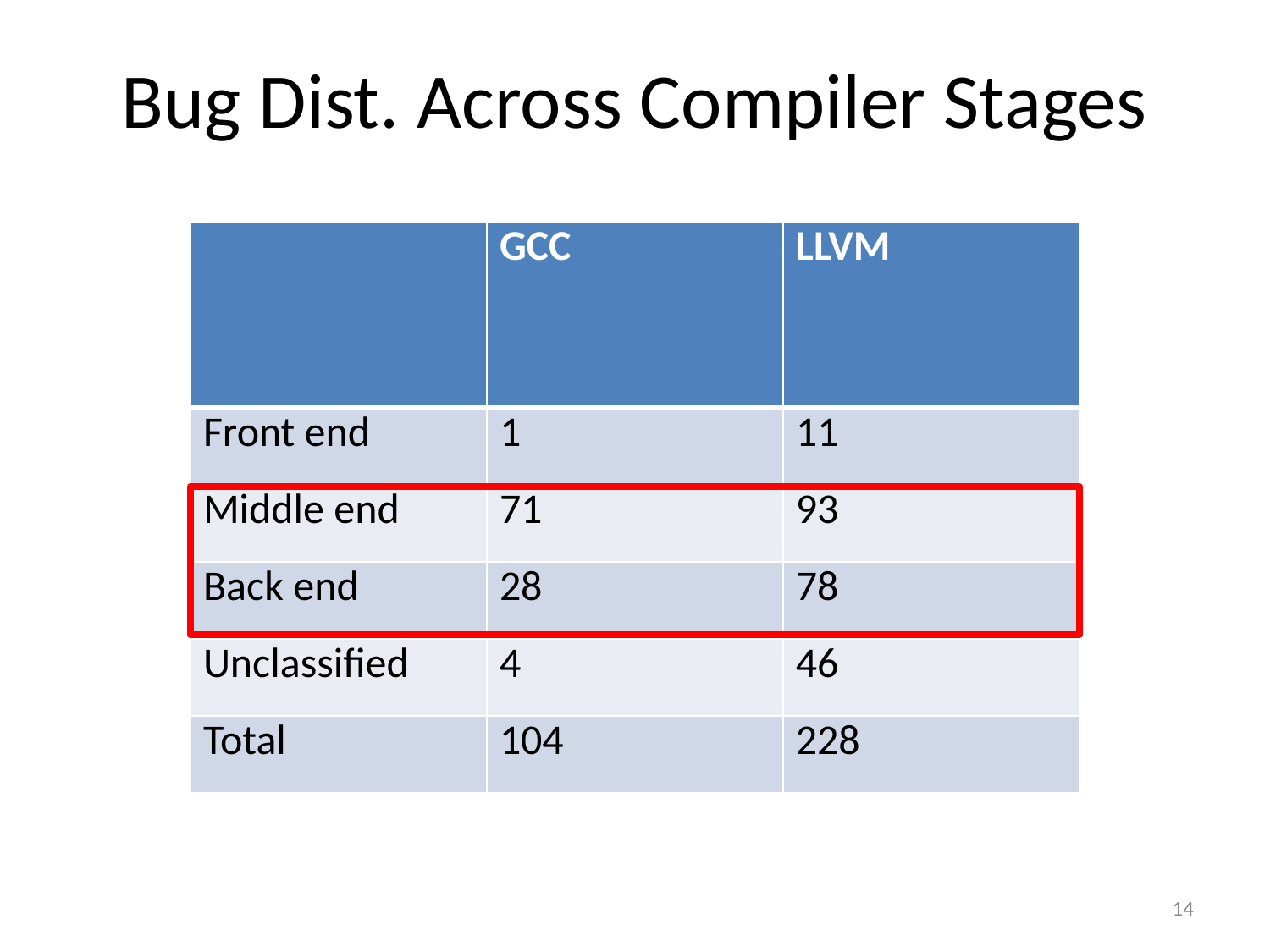

# Bug Dist. Across Compiler Stages
|  | GCC | LLVM |
| --- | --- | --- |
| Front end | 1 | 11 |
| Middle end | 71 | 93 |
| Back end | 28 | 78 |
| Unclassified | 4 | 46 |
| Total | 104 | 228 |

14